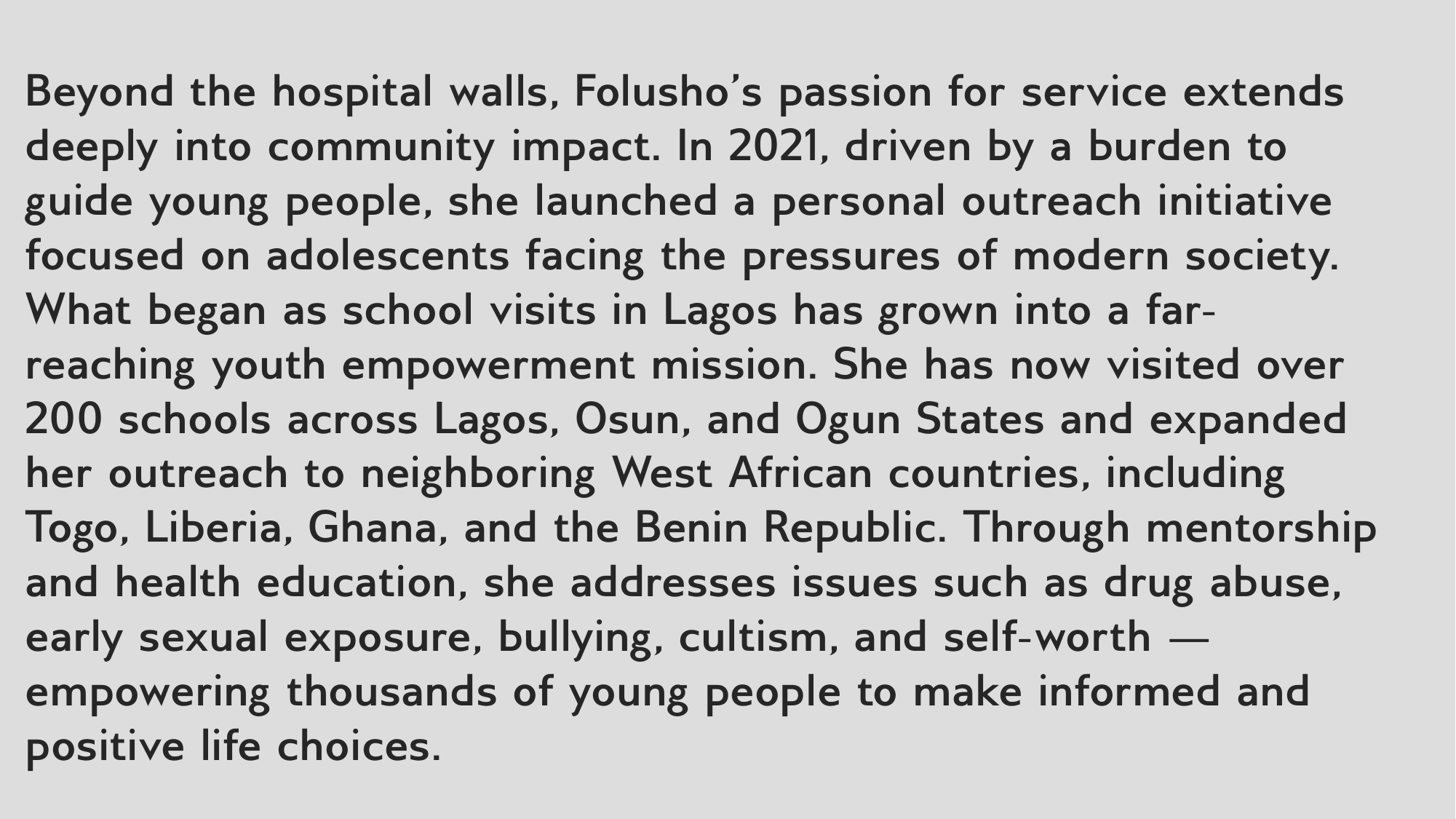

Beyond the hospital walls, Folusho’s passion for service extends deeply into community impact. In 2021, driven by a burden to guide young people, she launched a personal outreach initiative focused on adolescents facing the pressures of modern society. What began as school visits in Lagos has grown into a far-reaching youth empowerment mission. She has now visited over 200 schools across Lagos, Osun, and Ogun States and expanded her outreach to neighboring West African countries, including Togo, Liberia, Ghana, and the Benin Republic. Through mentorship and health education, she addresses issues such as drug abuse, early sexual exposure, bullying, cultism, and self-worth — empowering thousands of young people to make informed and positive life choices.